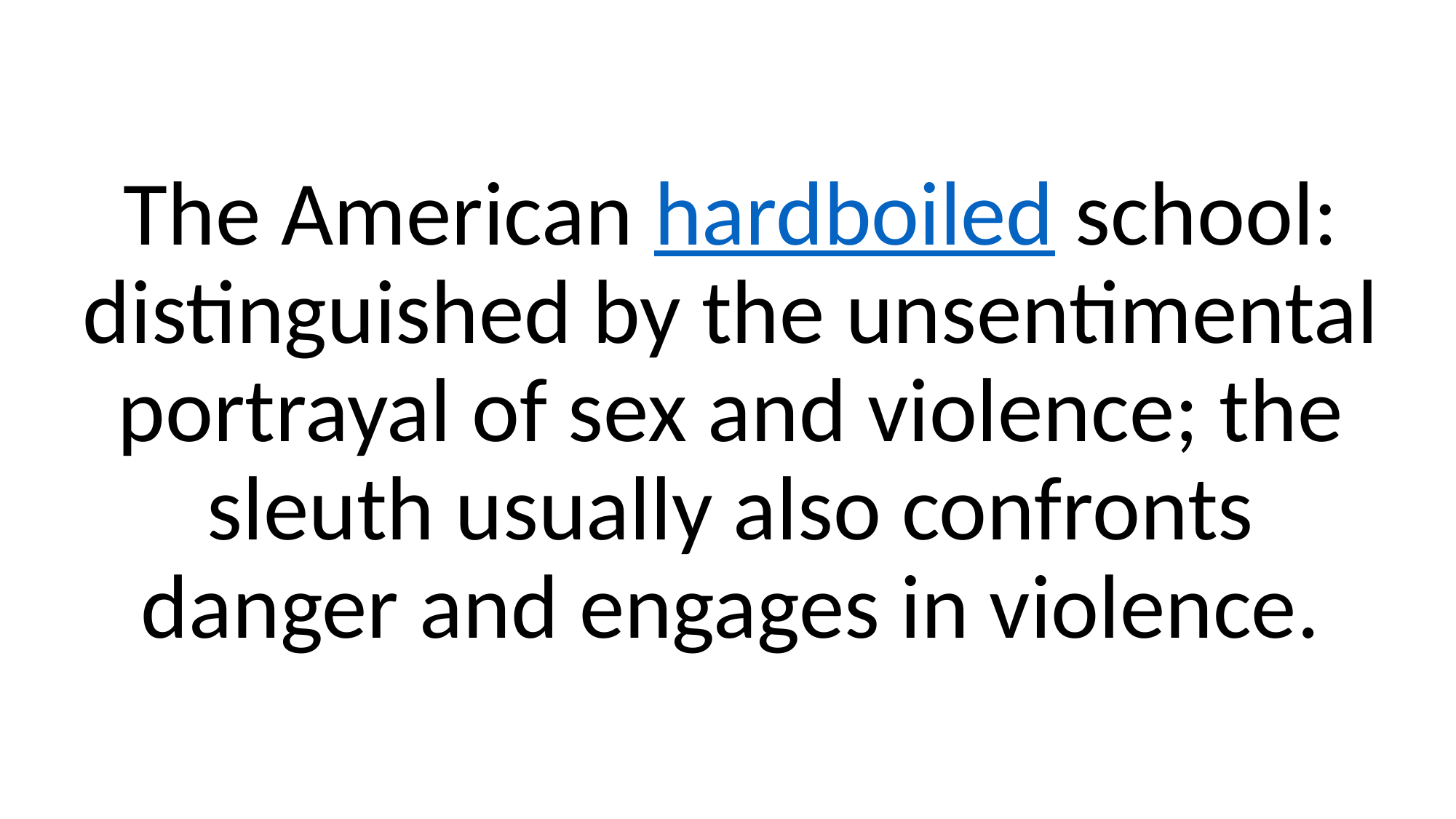

# The American hardboiled school: distinguished by the unsentimental portrayal of sex and violence; the sleuth usually also confronts danger and engages in violence.